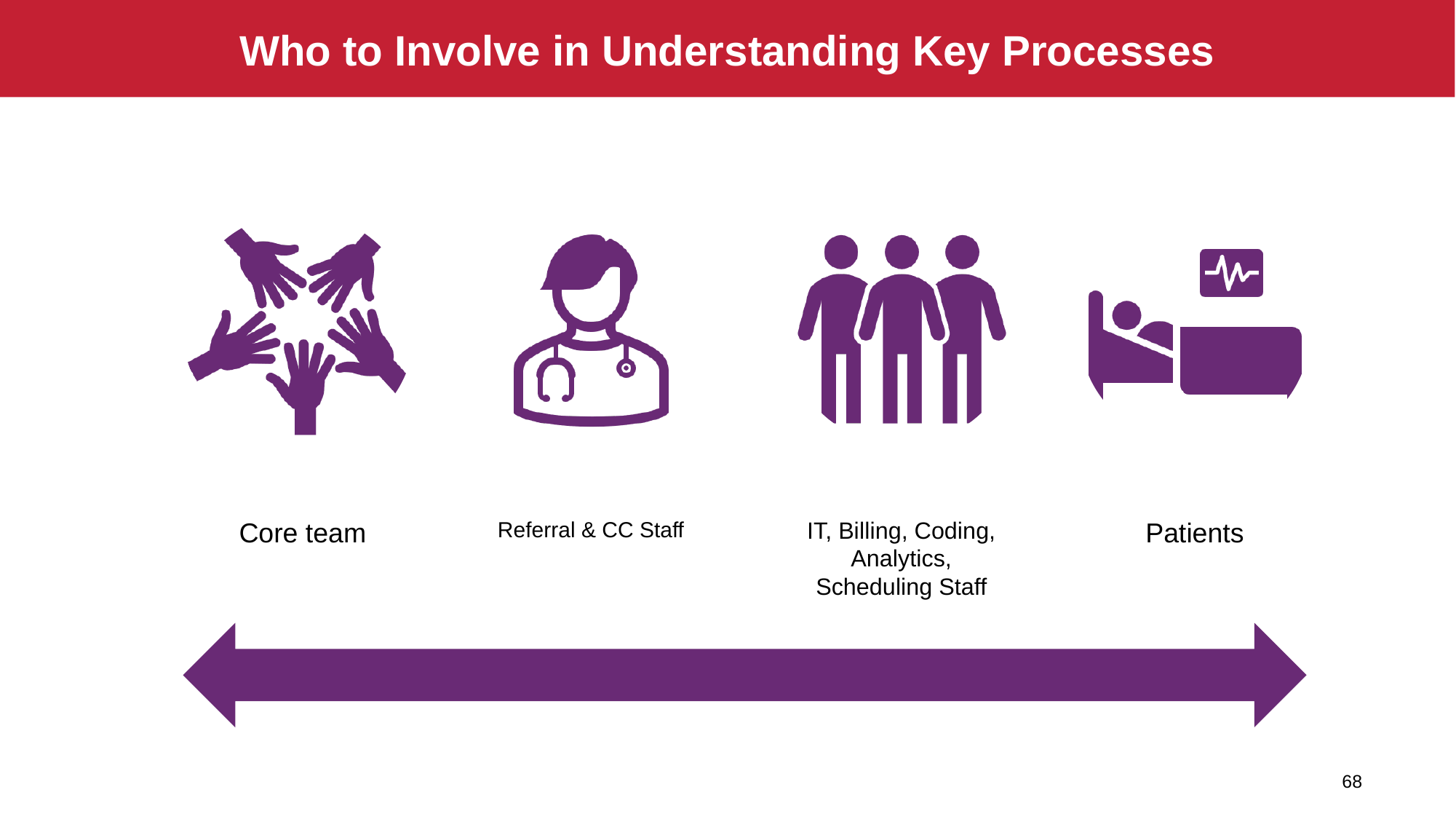

# Who to Involve in Understanding Key Processes
 Core team
Referral & CC Staff
IT, Billing, Coding, Analytics, Scheduling Staff
Patients
68